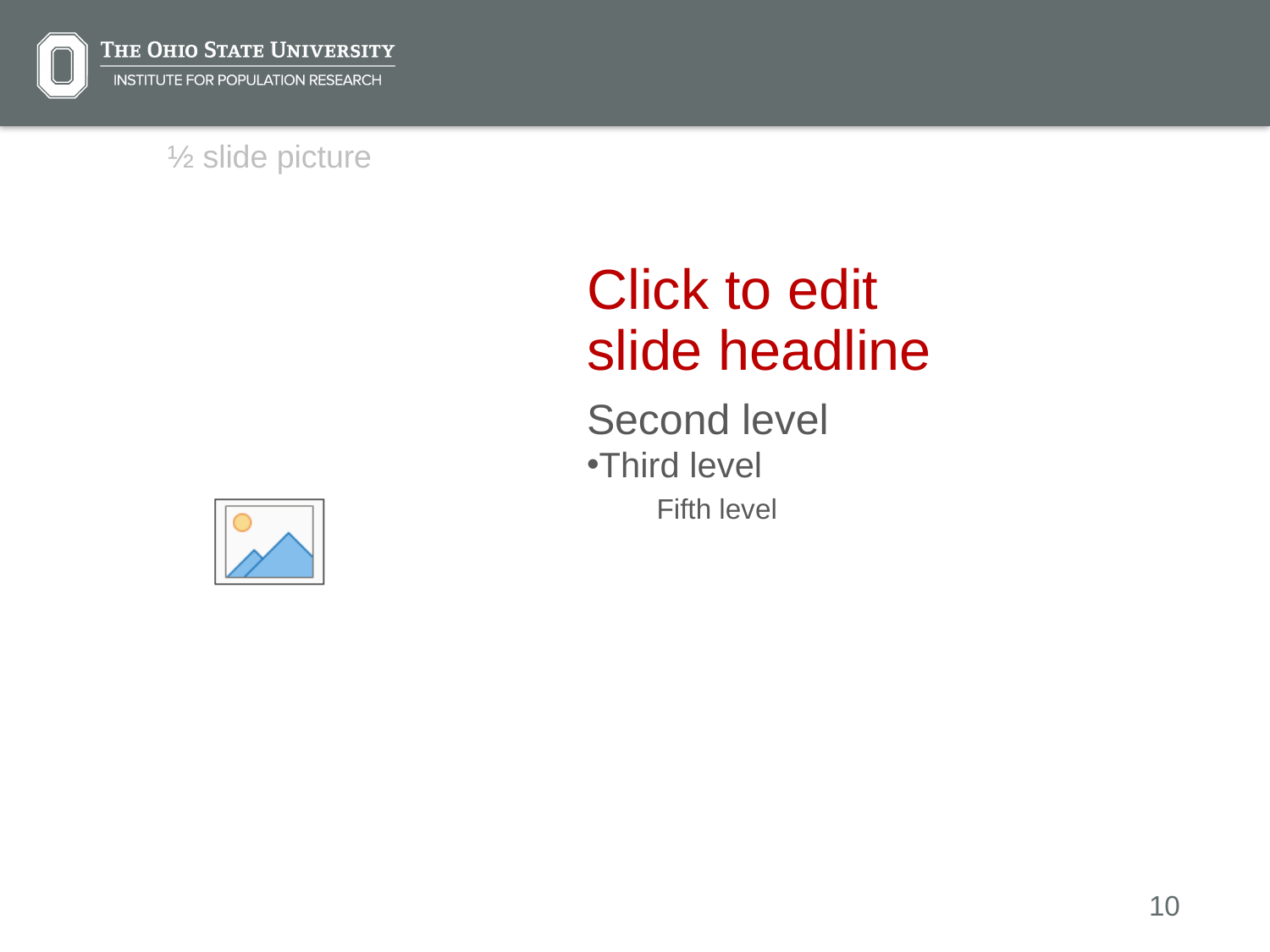

Click to edit
slide headline
Second level
Third level
Fifth level